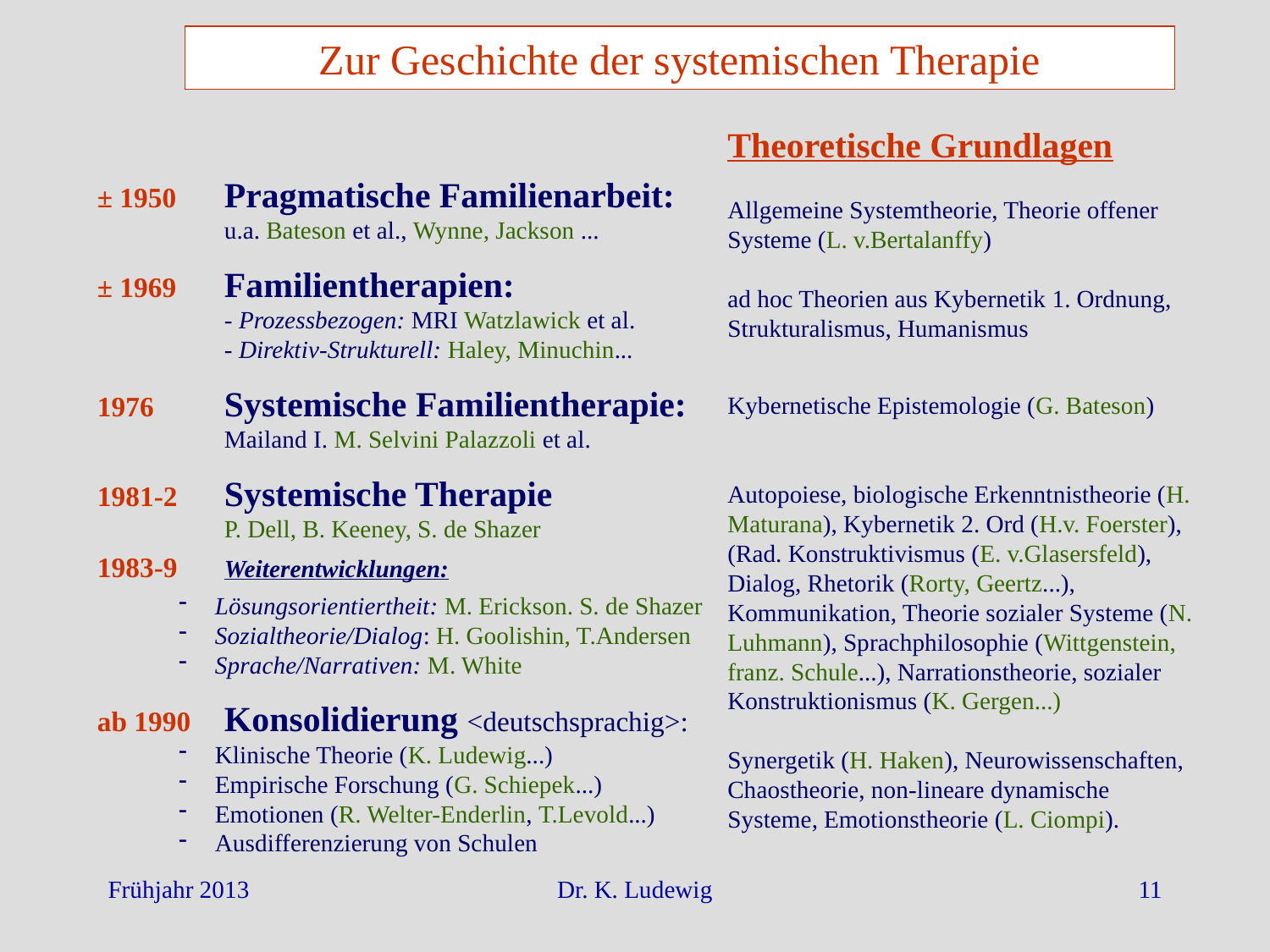

Zur Geschichte der systemischen Therapie
Theoretische Grundlagen

Allgemeine Systemtheorie, Theorie offener Systeme (L. v.Bertalanffy)

ad hoc Theorien aus Kybernetik 1. Ordnung, Strukturalismus, Humanismus

Kybernetische Epistemologie (G. Bateson)

Autopoiese, biologische Erkenntnistheorie (H. Maturana), Kybernetik 2. Ord (H.v. Foerster), (Rad. Konstruktivismus (E. v.Glasersfeld), Dialog, Rhetorik (Rorty, Geertz...), Kommunikation, Theorie sozialer Systeme (N. Luhmann), Sprachphilosophie (Wittgenstein, franz. Schule...), Narrationstheorie, sozialer Konstruktionismus (K. Gergen...)

Synergetik (H. Haken), Neurowissenschaften, Chaostheorie, non-lineare dynamische Systeme, Emotionstheorie (L. Ciompi).
± 1950	Pragmatische Familienarbeit:
	u.a. Bateson et al., Wynne, Jackson ...

± 1969	Familientherapien:
	- Prozessbezogen: MRI Watzlawick et al.
	- Direktiv-Strukturell: Haley, Minuchin...

1976	Systemische Familientherapie:
	Mailand I. M. Selvini Palazzoli et al.

1981-2	Systemische Therapie
	P. Dell, B. Keeney, S. de Shazer
1983-9	Weiterentwicklungen:
 Lösungsorientiertheit: M. Erickson. S. de Shazer
 Sozialtheorie/Dialog: H. Goolishin, T.Andersen
 Sprache/Narrativen: M. White

ab 1990	Konsolidierung <deutschsprachig>:
 Klinische Theorie (K. Ludewig...)
 Empirische Forschung (G. Schiepek...)
 Emotionen (R. Welter-Enderlin, T.Levold...)
 Ausdifferenzierung von Schulen
Frühjahr 2013
Dr. K. Ludewig
11